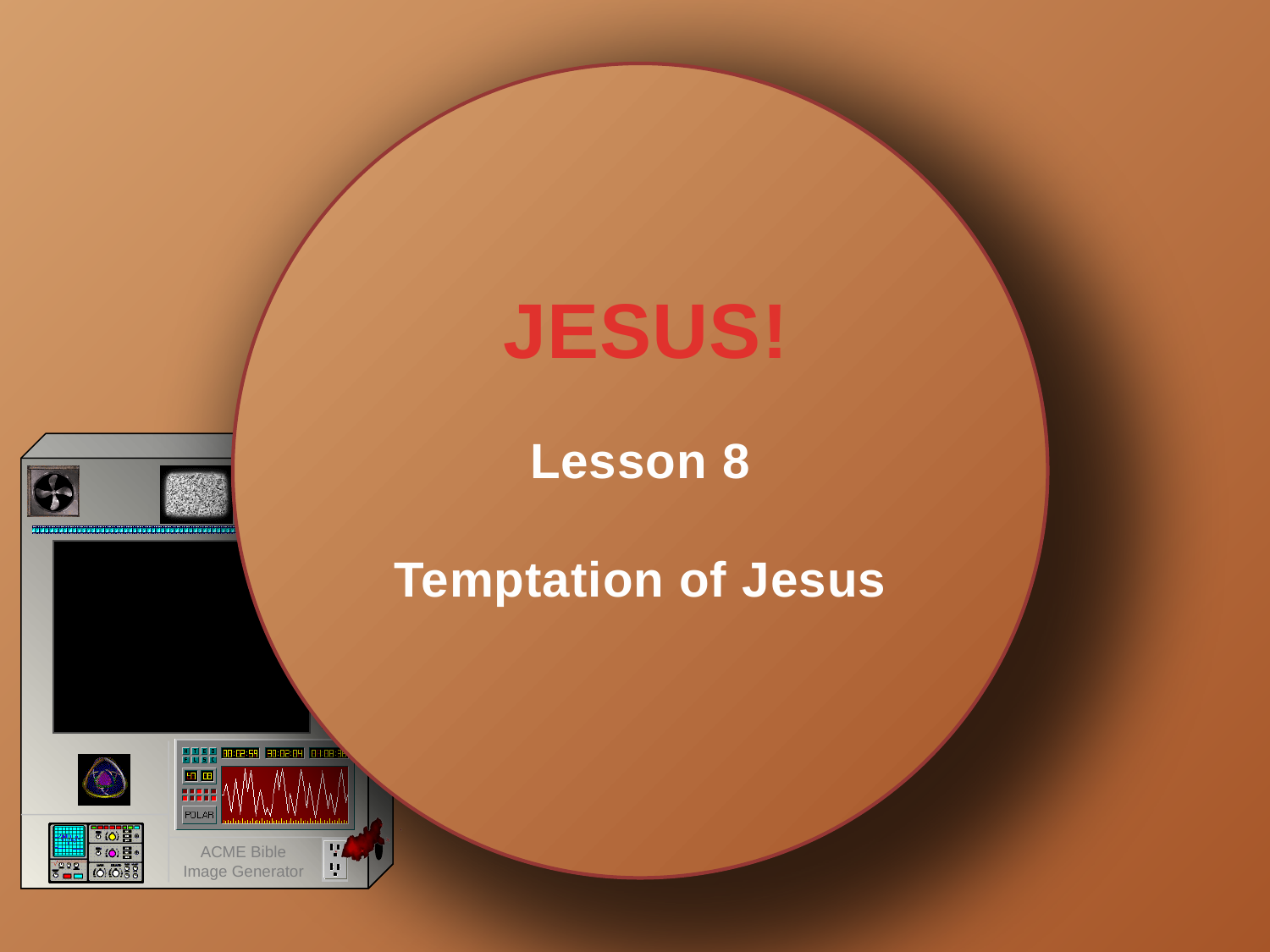

# JESUS!
Lesson 8

Temptation of Jesus